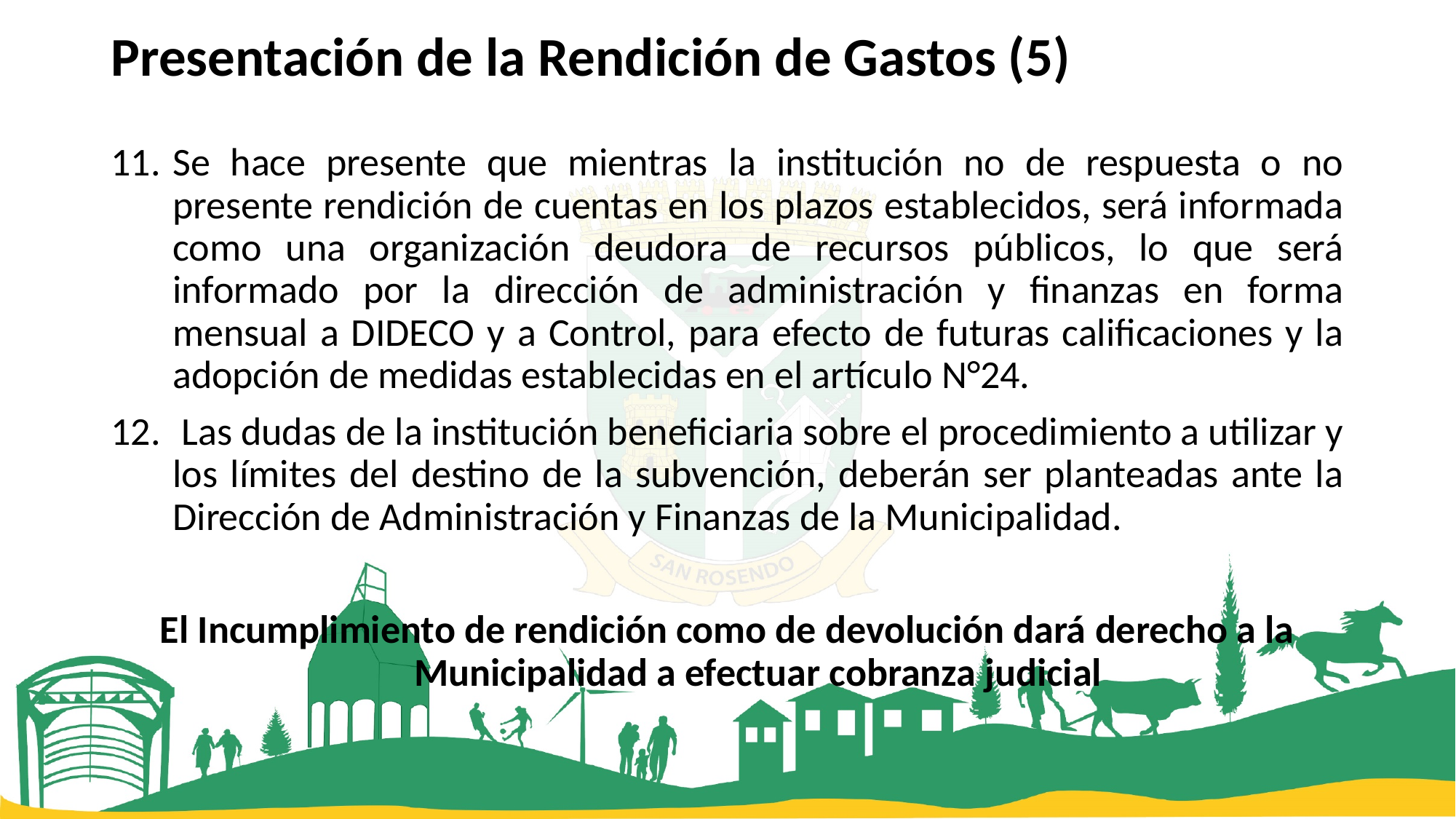

# Presentación de la Rendición de Gastos (5)
Se hace presente que mientras la institución no de respuesta o no presente rendición de cuentas en los plazos establecidos, será informada como una organización deudora de recursos públicos, lo que será informado por la dirección de administración y finanzas en forma mensual a DIDECO y a Control, para efecto de futuras calificaciones y la adopción de medidas establecidas en el artículo N°24.
 Las dudas de la institución beneficiaria sobre el procedimiento a utilizar y los límites del destino de la subvención, deberán ser planteadas ante la Dirección de Administración y Finanzas de la Municipalidad.

El Incumplimiento de rendición como de devolución dará derecho a la Municipalidad a efectuar cobranza judicial